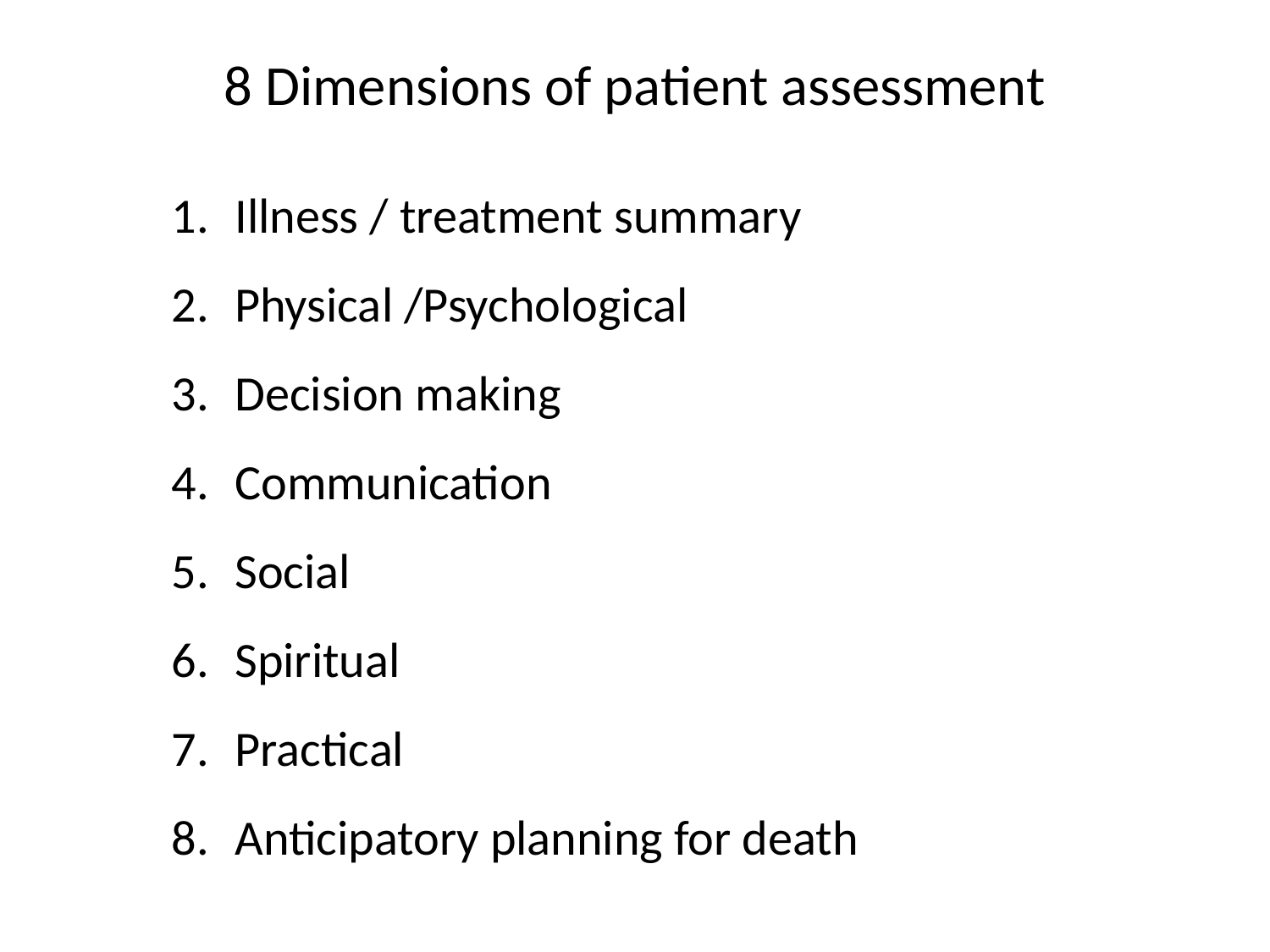

# 8 Dimensions of patient assessment
Illness / treatment summary
Physical /Psychological
Decision making
Communication
Social
Spiritual
Practical
Anticipatory planning for death